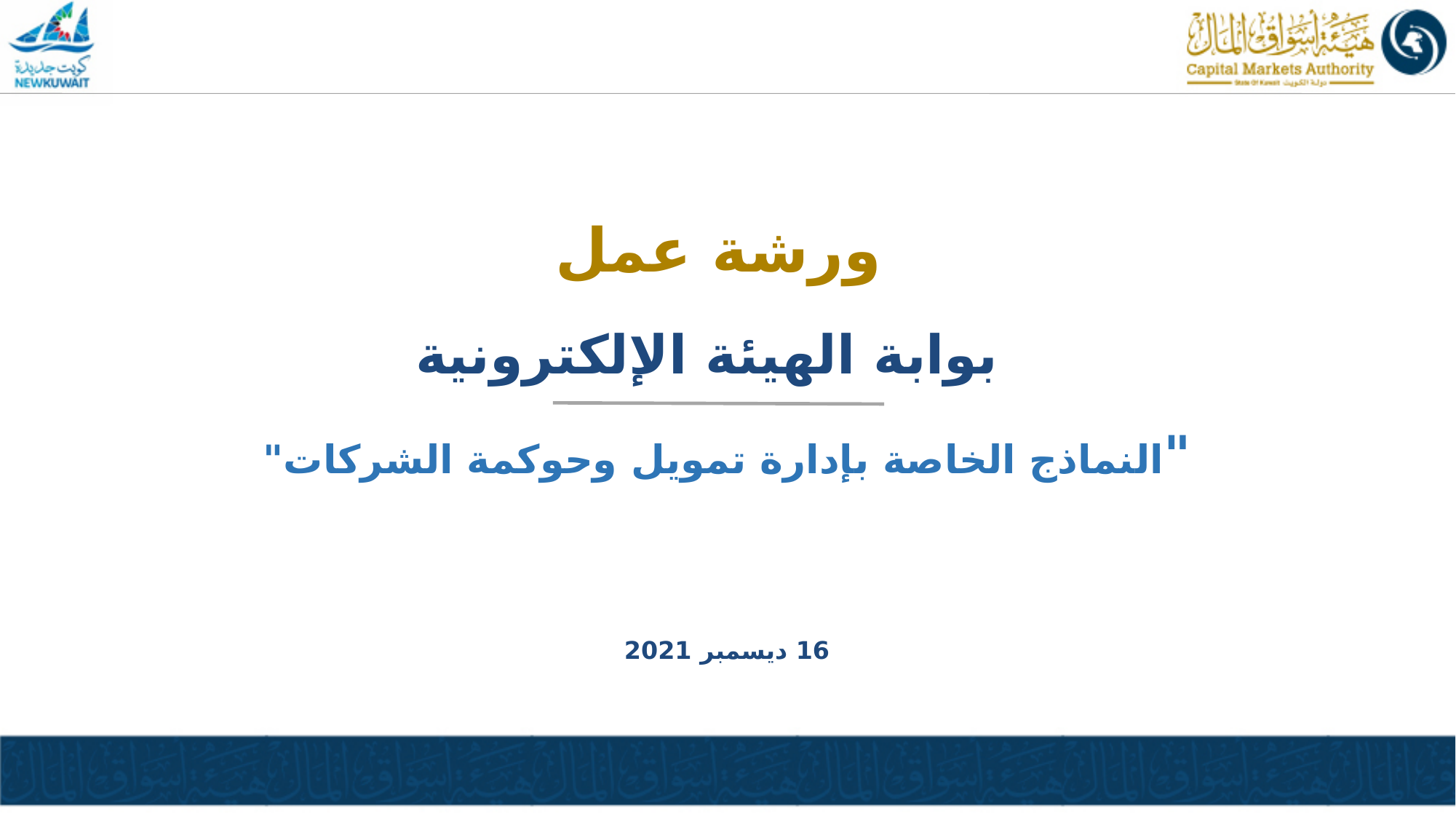

# ورشة عمل
بوابة الهيئة الإلكترونية

"النماذج الخاصة بإدارة تمويل وحوكمة الشركات"

16 ديسمبر 2021